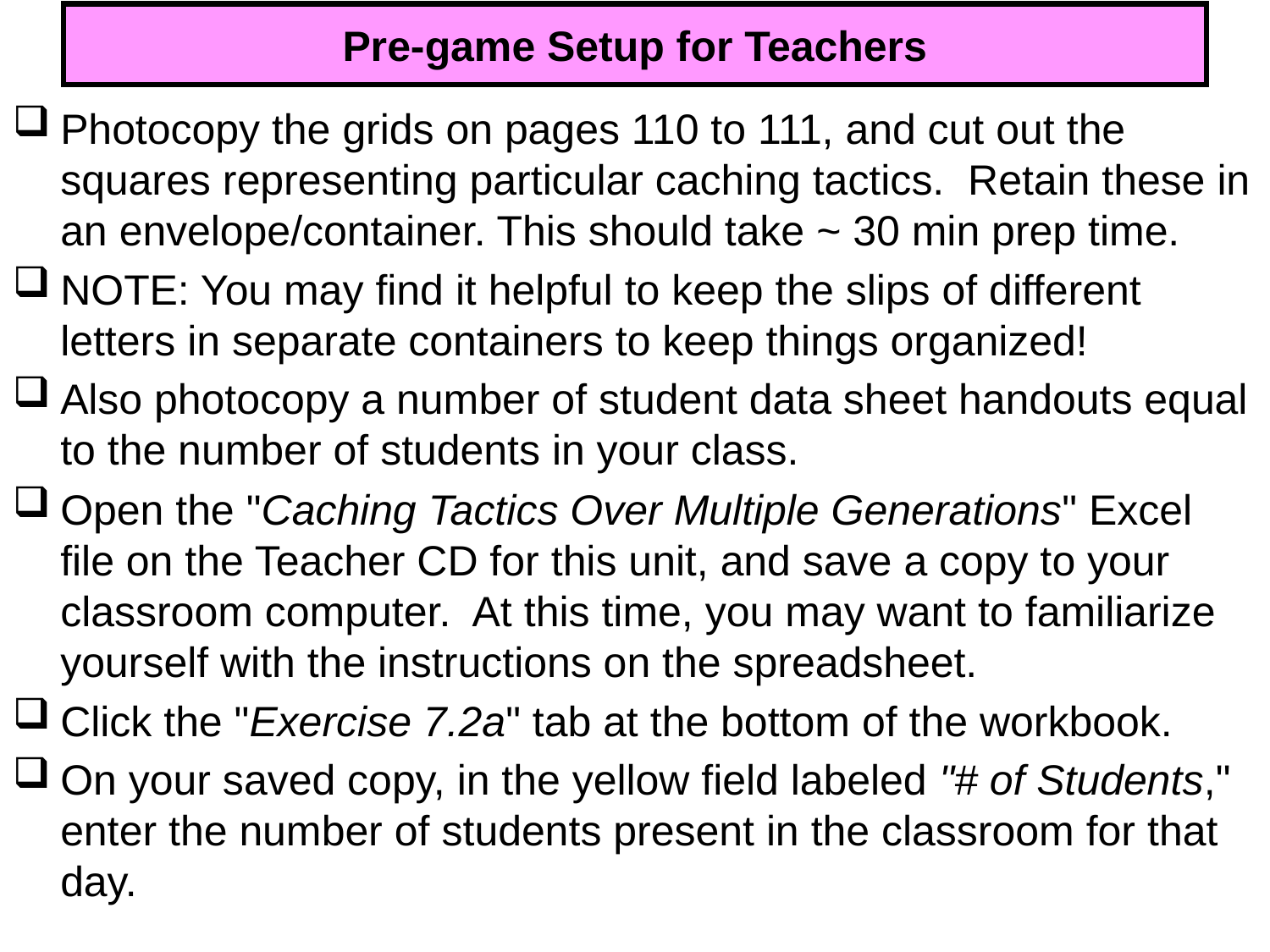

# Pre-game Setup for Teachers
Photocopy the grids on pages 110 to 111, and cut out the squares representing particular caching tactics.  Retain these in an envelope/container. This should take ~ 30 min prep time.
NOTE: You may find it helpful to keep the slips of different letters in separate containers to keep things organized!
Also photocopy a number of student data sheet handouts equal to the number of students in your class.
Open the "Caching Tactics Over Multiple Generations" Excel file on the Teacher CD for this unit, and save a copy to your classroom computer.  At this time, you may want to familiarize yourself with the instructions on the spreadsheet.
Click the "Exercise 7.2a" tab at the bottom of the workbook.
On your saved copy, in the yellow field labeled "# of Students," enter the number of students present in the classroom for that day.
320